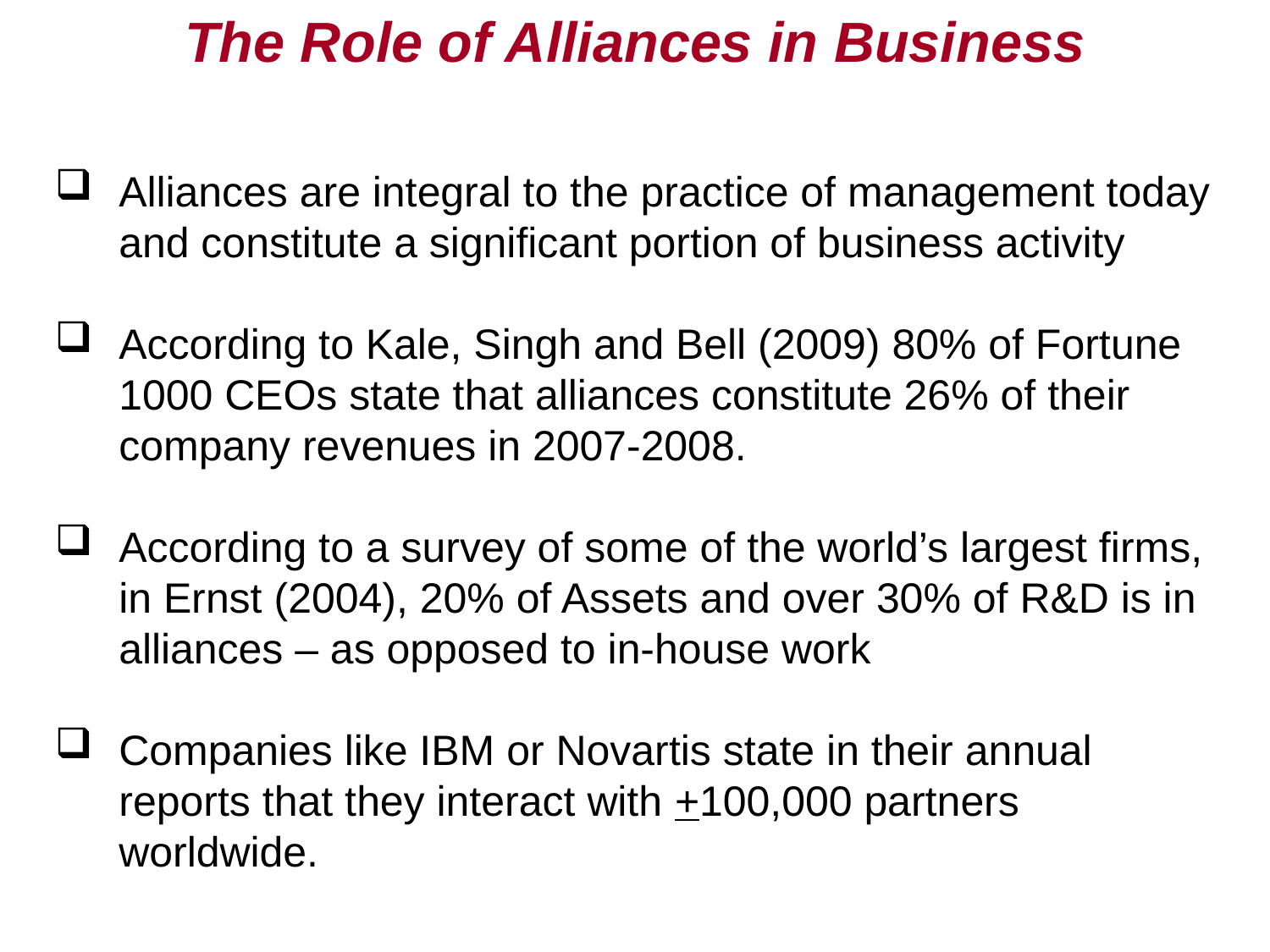

The Role of Alliances in Business
Alliances are integral to the practice of management today and constitute a significant portion of business activity

According to Kale, Singh and Bell (2009) 80% of Fortune 1000 CEOs state that alliances constitute 26% of their company revenues in 2007-2008.

According to a survey of some of the world’s largest firms, in Ernst (2004), 20% of Assets and over 30% of R&D is in alliances – as opposed to in-house work

Companies like IBM or Novartis state in their annual reports that they interact with +100,000 partners worldwide.